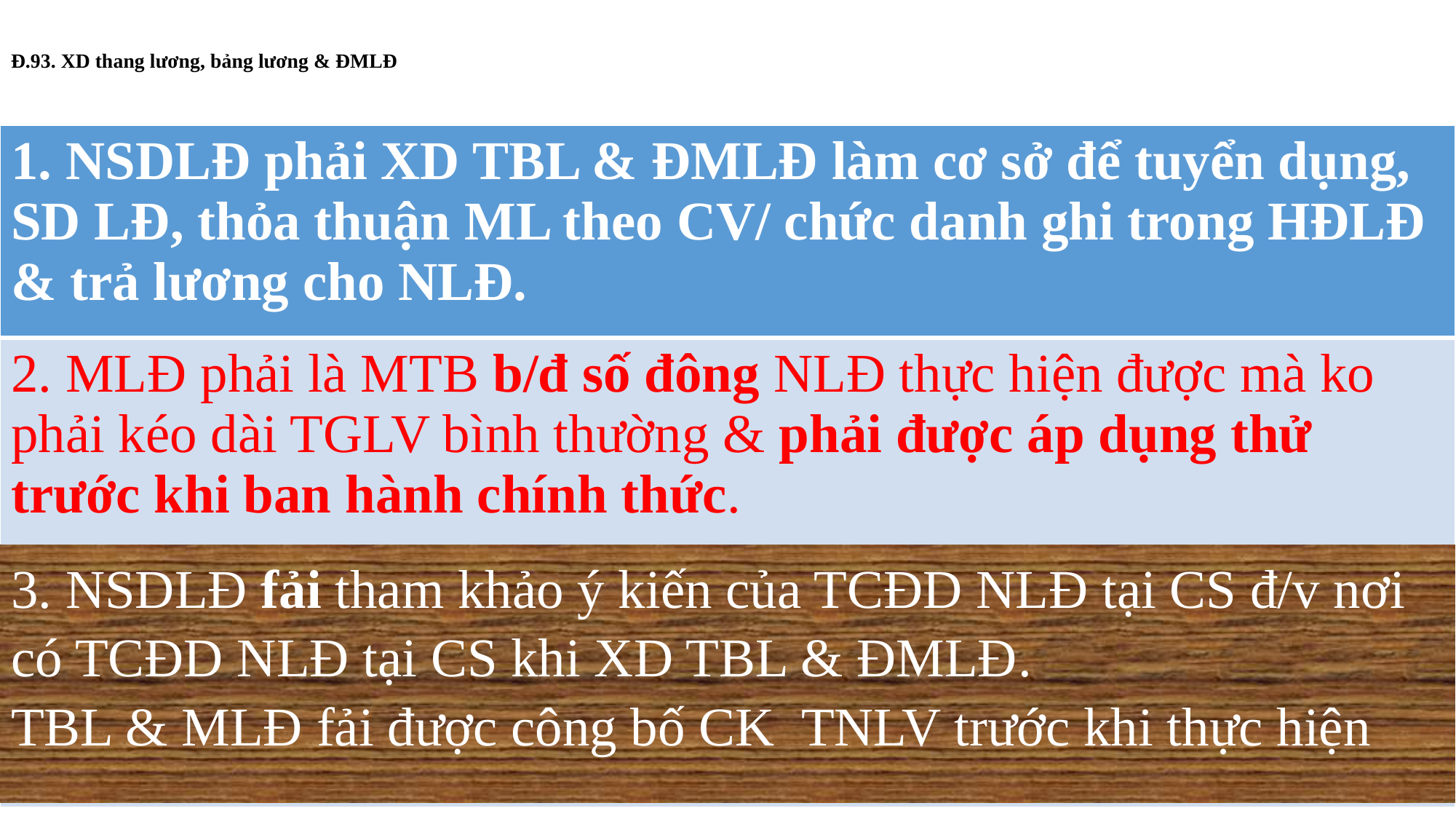

# Đ.93. XD thang lương, bảng lương & ĐMLĐ
| 1. NSDLĐ phải XD TBL & ĐMLĐ làm cơ sở để tuyển dụng, SD LĐ, thỏa thuận ML theo CV/ chức danh ghi trong HĐLĐ & trả lương cho NLĐ. |
| --- |
| 2. MLĐ phải là MTB b/đ số đông NLĐ thực hiện được mà ko phải kéo dài TGLV bình thường & phải được áp dụng thử trước khi ban hành chính thức. |
3. NSDLĐ fải tham khảo ý kiến của TCĐD NLĐ tại CS đ/v nơi có TCĐD NLĐ tại CS khi XD TBL & ĐMLĐ.
TBL & MLĐ fải được công bố CK  TNLV trước khi thực hiện
44